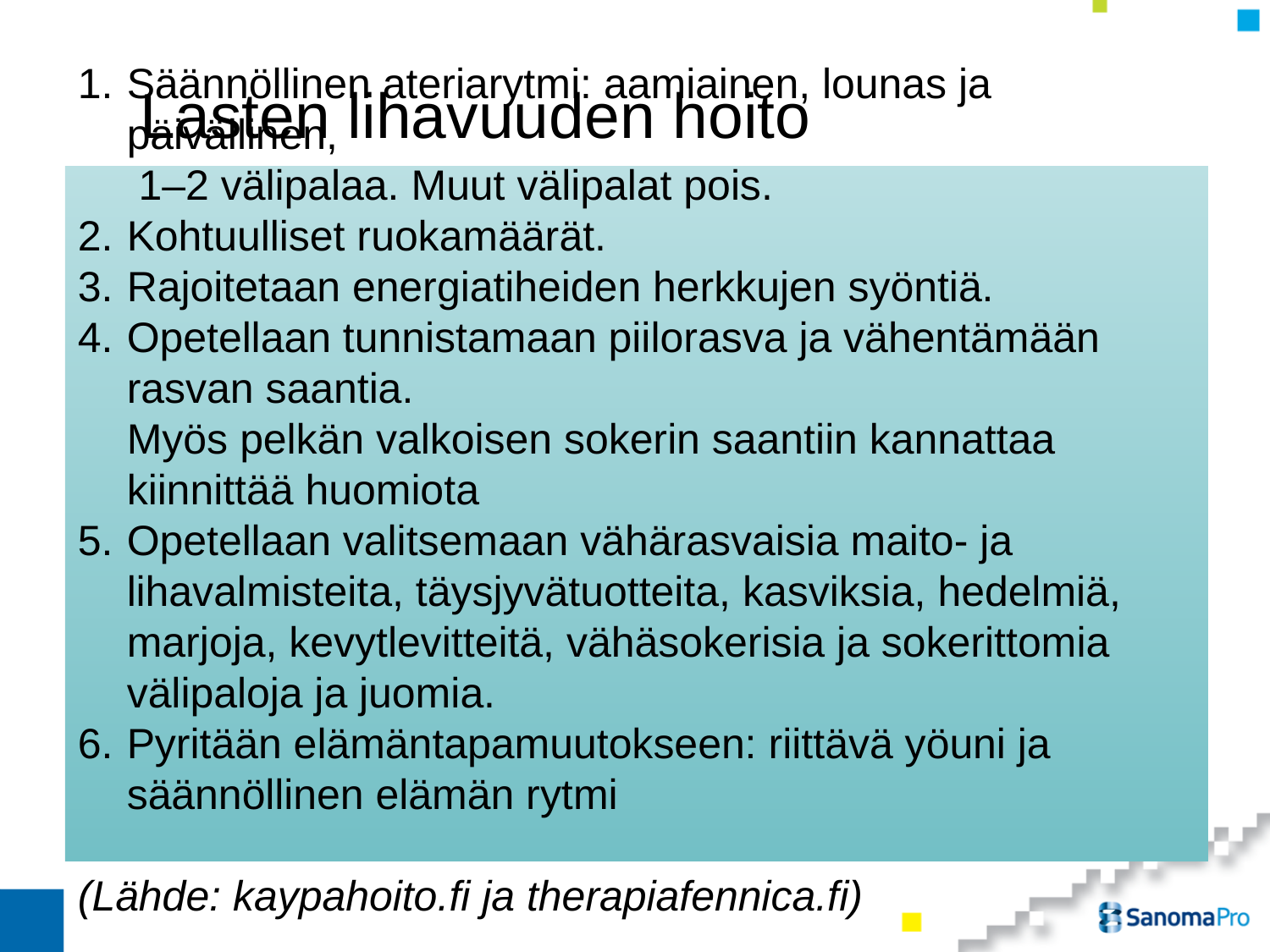

Lasten lihavuuden hoito
1.	Säännöllinen ateriarytmi: aamiainen, lounas ja päivällinen,
 1–2 välipalaa. Muut välipalat pois.
2.	Kohtuulliset ruokamäärät.
3.	Rajoitetaan energiatiheiden herkkujen syöntiä.
4.	Opetellaan tunnistamaan piilorasva ja vähentämään rasvan saantia.
Myös pelkän valkoisen sokerin saantiin kannattaa kiinnittää huomiota
5.	Opetellaan valitsemaan vähärasvaisia maito- ja lihavalmisteita, täysjyvätuotteita, kasviksia, hedelmiä, marjoja, kevytlevitteitä, vähäsokerisia ja sokerittomia välipaloja ja juomia.
6.	Pyritään elämäntapamuutokseen: riittävä yöuni ja säännöllinen elämän rytmi

(Lähde: kaypahoito.fi ja therapiafennica.fi)